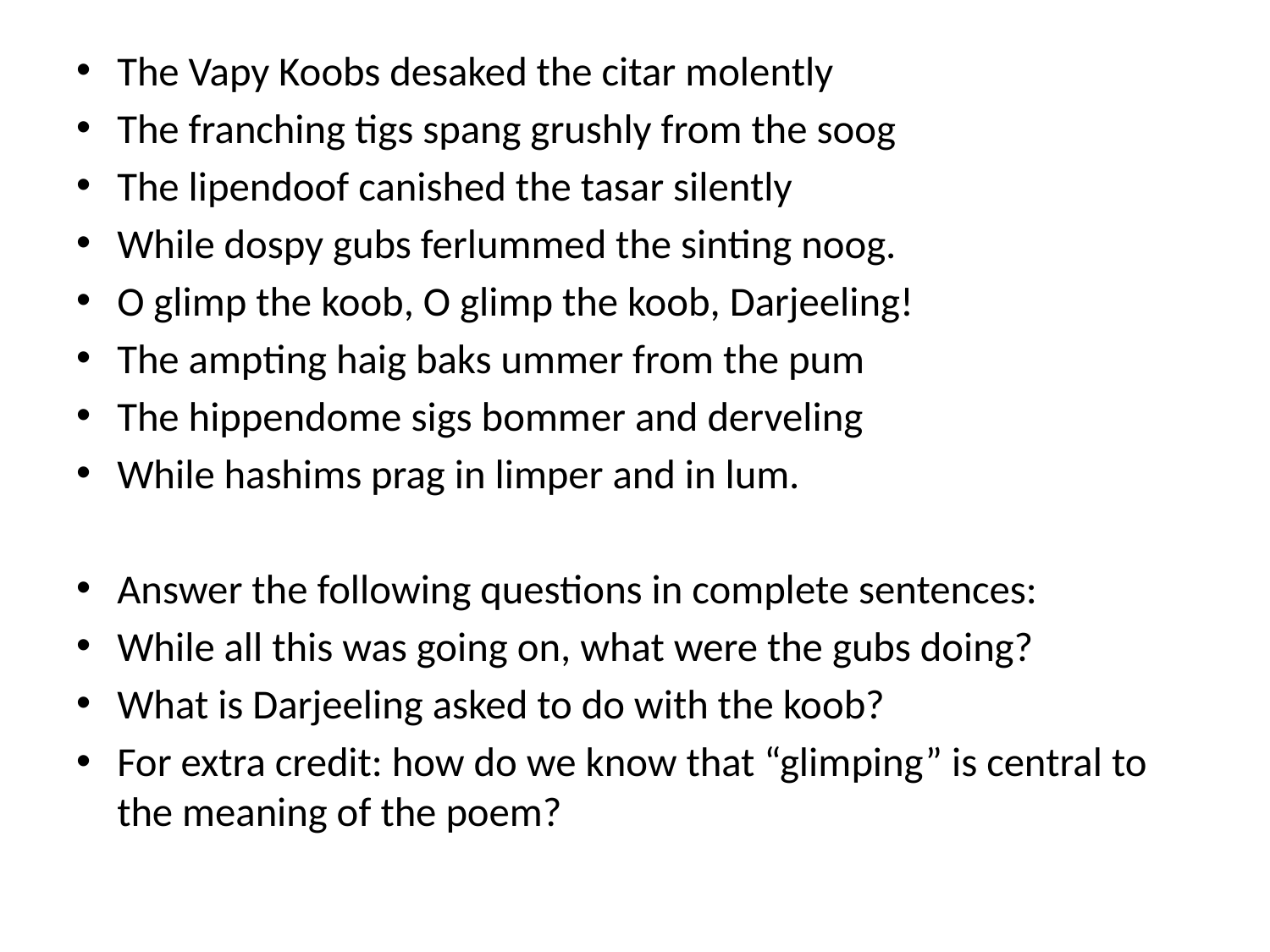

#
The Vapy Koobs desaked the citar molently
The franching tigs spang grushly from the soog
The lipendoof canished the tasar silently
While dospy gubs ferlummed the sinting noog.
O glimp the koob, O glimp the koob, Darjeeling!
The ampting haig baks ummer from the pum
The hippendome sigs bommer and derveling
While hashims prag in limper and in lum.

Answer the following questions in complete sentences:
While all this was going on, what were the gubs doing?
What is Darjeeling asked to do with the koob?
For extra credit: how do we know that “glimping” is central to the meaning of the poem?